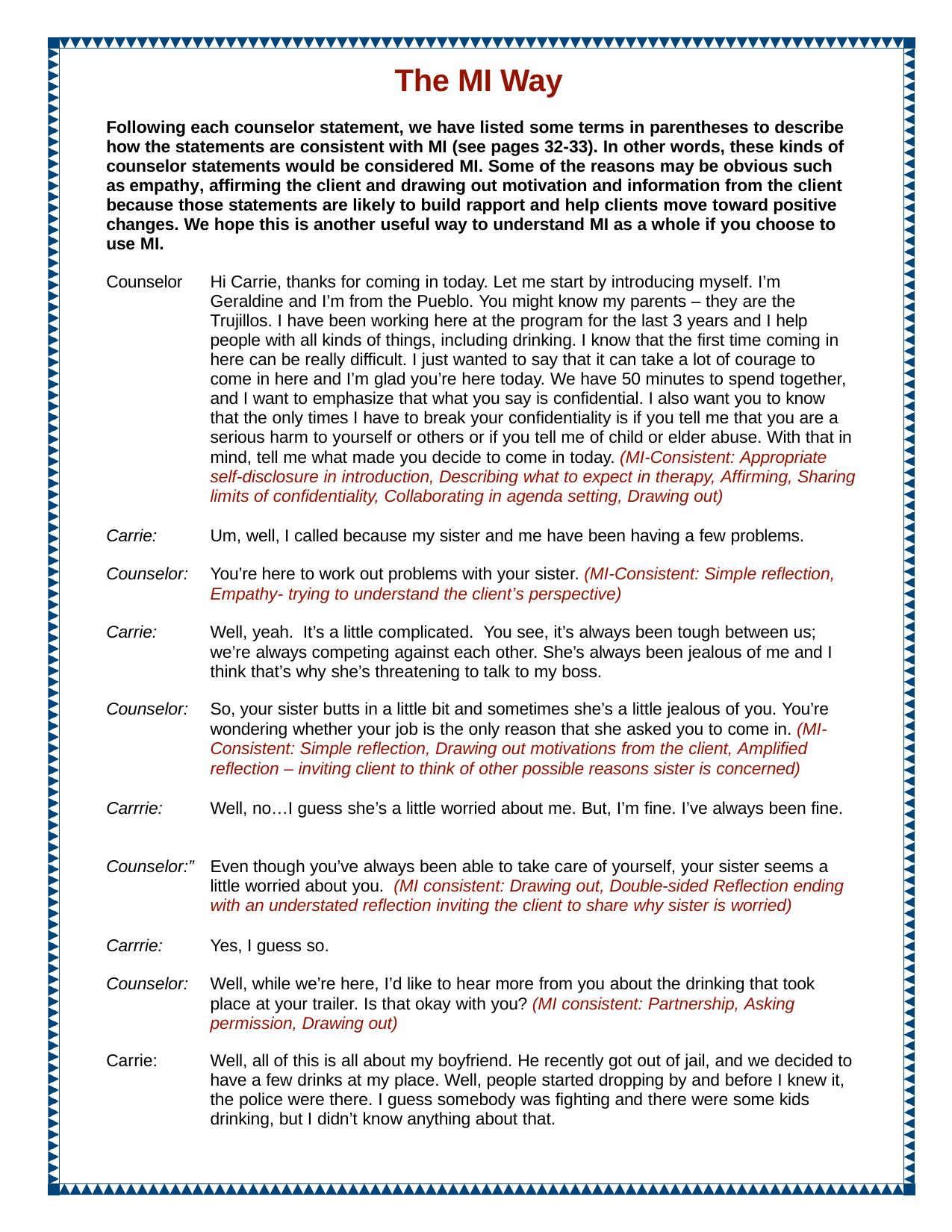

# The MI Way
Following each counselor statement, we have listed some terms in parentheses to describe how the statements are consistent with MI (see pages 32-33). In other words, these kinds of counselor statements would be considered MI. Some of the reasons may be obvious such as empathy, affirming the client and drawing out motivation and information from the client because those statements are likely to build rapport and help clients move toward positive changes. We hope this is another useful way to understand MI as a whole if you choose to use MI.
Counselor	Hi Carrie, thanks for coming in today. Let me start by introducing myself. I’m Geraldine and I’m from the Pueblo. You might know my parents – they are the Trujillos. I have been working here at the program for the last 3 years and I help people with all kinds of things, including drinking. I know that the first time coming in here can be really difficult. I just wanted to say that it can take a lot of courage to come in here and I’m glad you’re here today. We have 50 minutes to spend together, and I want to emphasize that what you say is confidential. I also want you to know that the only times I have to break your confidentiality is if you tell me that you are a serious harm to yourself or others or if you tell me of child or elder abuse. With that in mind, tell me what made you decide to come in today. (MI-Consistent: Appropriate self-disclosure in introduction, Describing what to expect in therapy, Affirming, Sharing limits of confidentiality, Collaborating in agenda setting, Drawing out)
Carrie:	Um, well, I called because my sister and me have been having a few problems.
Counselor:	You’re here to work out problems with your sister. (MI-Consistent: Simple reflection, Empathy- trying to understand the client’s perspective)
Carrie:	Well, yeah.  It’s a little complicated.  You see, it’s always been tough between us; we’re always competing against each other. She’s always been jealous of me and I think that’s why she’s threatening to talk to my boss.
Counselor:	So, your sister butts in a little bit and sometimes she’s a little jealous of you. You’re wondering whether your job is the only reason that she asked you to come in. (MI- Consistent: Simple reflection, Drawing out motivations from the client, Amplified reflection – inviting client to think of other possible reasons sister is concerned)
Carrrie:	Well, no…I guess she’s a little worried about me. But, I’m fine. I’ve always been fine.
Counselor:”	Even though you’ve always been able to take care of yourself, your sister seems a little worried about you.  (MI consistent: Drawing out, Double-sided Reflection ending with an understated reflection inviting the client to share why sister is worried)
Carrrie:	Yes, I guess so.
Counselor:	Well, while we’re here, I’d like to hear more from you about the drinking that took place at your trailer. Is that okay with you? (MI consistent: Partnership, Asking permission, Drawing out)
Carrie:	Well, all of this is all about my boyfriend. He recently got out of jail, and we decided to have a few drinks at my place. Well, people started dropping by and before I knew it, the police were there. I guess somebody was fighting and there were some kids drinking, but I didn’t know anything about that.